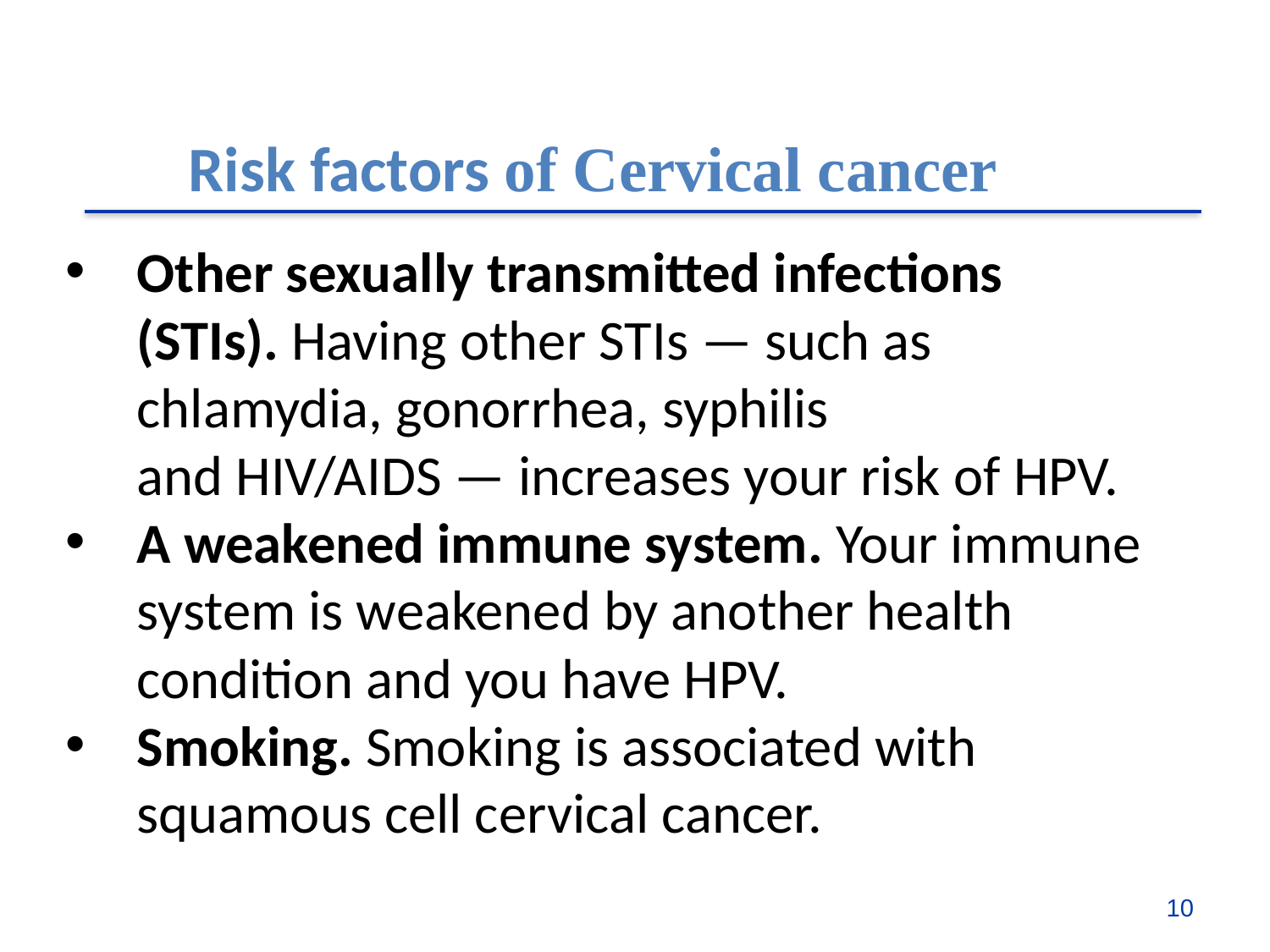

Risk factors of Cervical cancer
Other sexually transmitted infections (STIs). Having other STIs — such as chlamydia, gonorrhea, syphilis and HIV/AIDS — increases your risk of HPV.
A weakened immune system. Your immune system is weakened by another health condition and you have HPV.
Smoking. Smoking is associated with squamous cell cervical cancer.

10